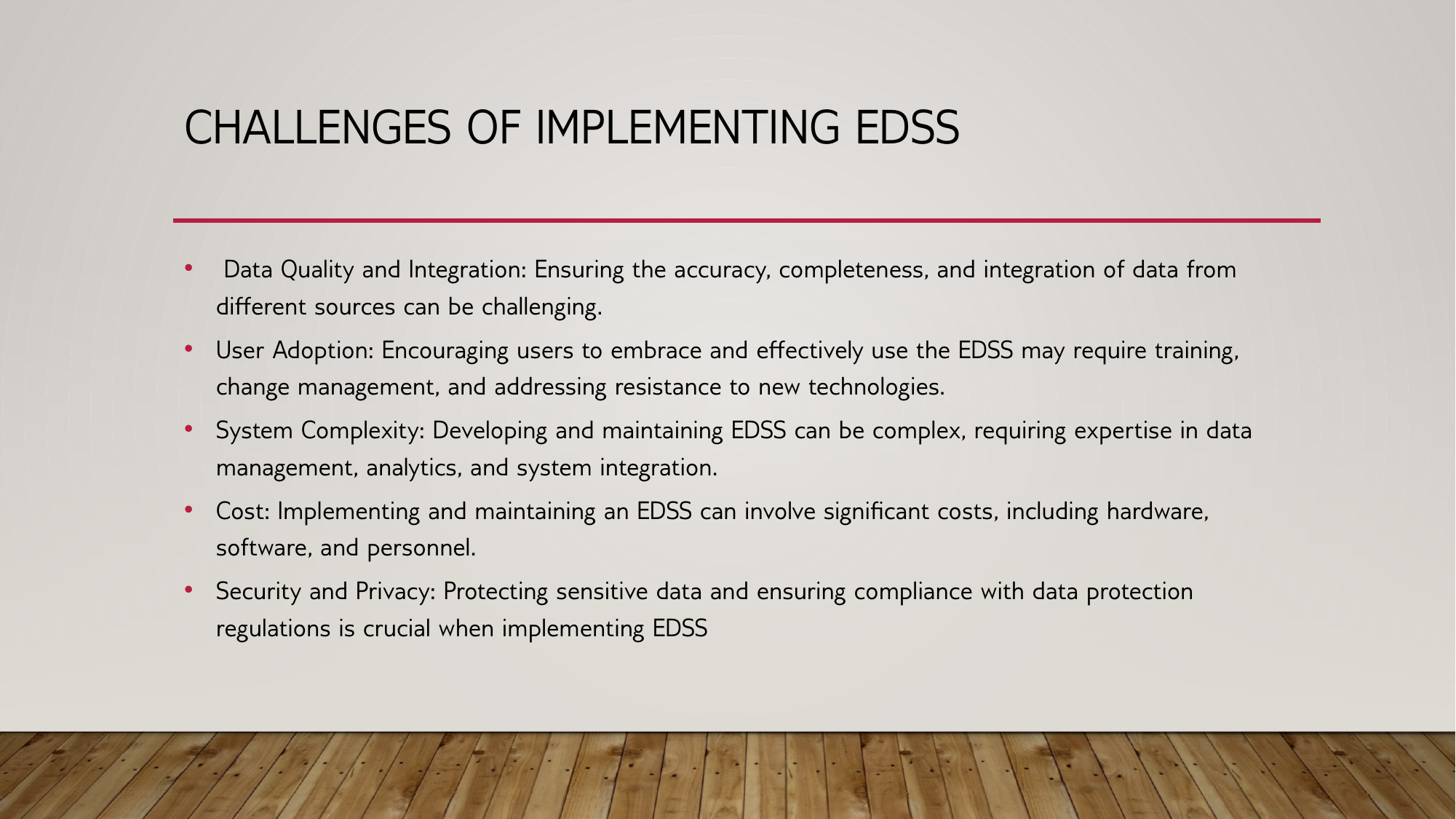

# Challenges of Implementing EDSS
 Data Quality and Integration: Ensuring the accuracy, completeness, and integration of data from different sources can be challenging.
User Adoption: Encouraging users to embrace and effectively use the EDSS may require training, change management, and addressing resistance to new technologies.
System Complexity: Developing and maintaining EDSS can be complex, requiring expertise in data management, analytics, and system integration.
Cost: Implementing and maintaining an EDSS can involve significant costs, including hardware, software, and personnel.
Security and Privacy: Protecting sensitive data and ensuring compliance with data protection regulations is crucial when implementing EDSS